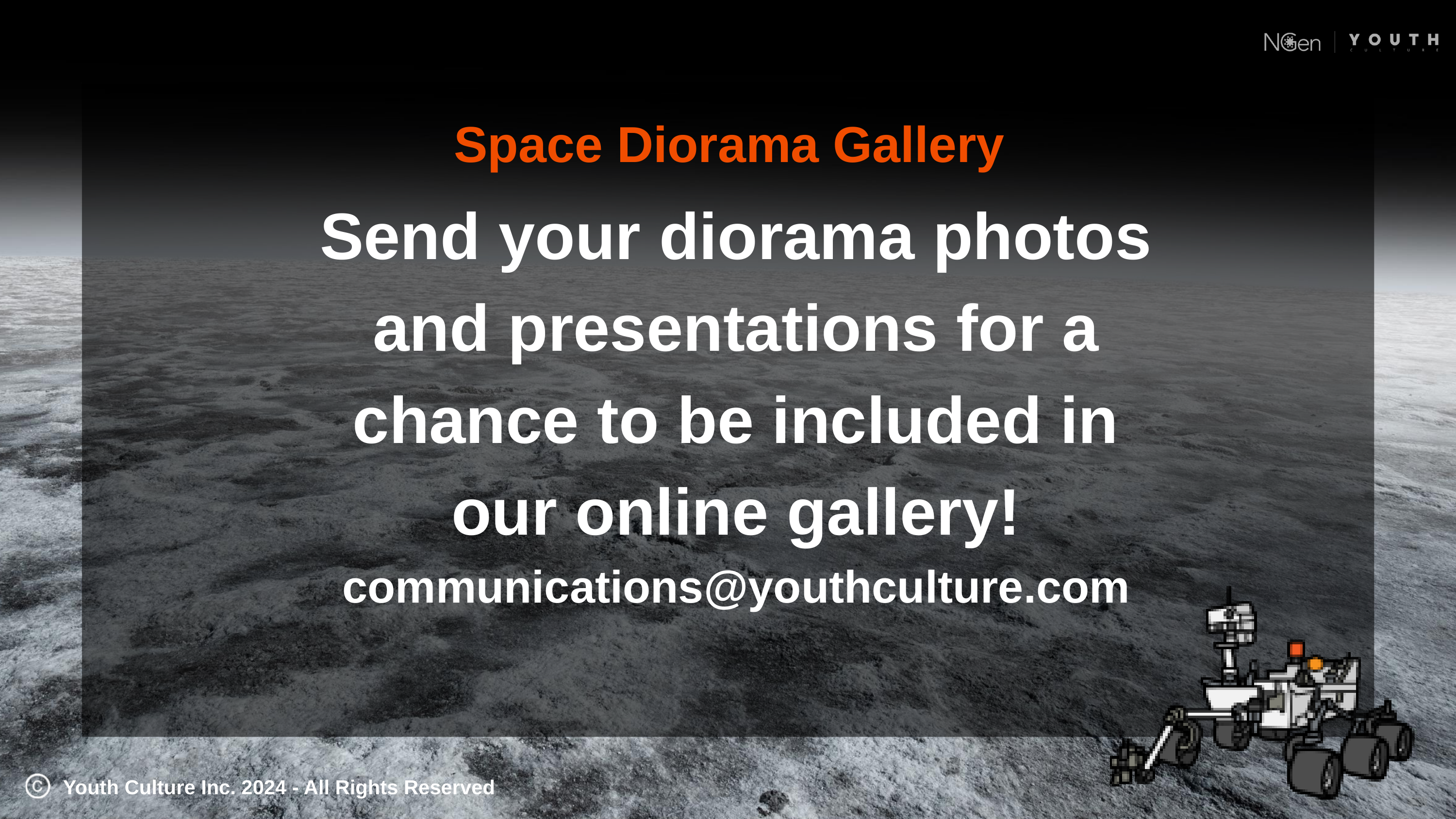

Space Diorama Gallery
Send your diorama photos and presentations for a chance to be included in our online gallery!
communications@youthculture.com

Youth Culture Inc. 2024 - All Rights Reserved